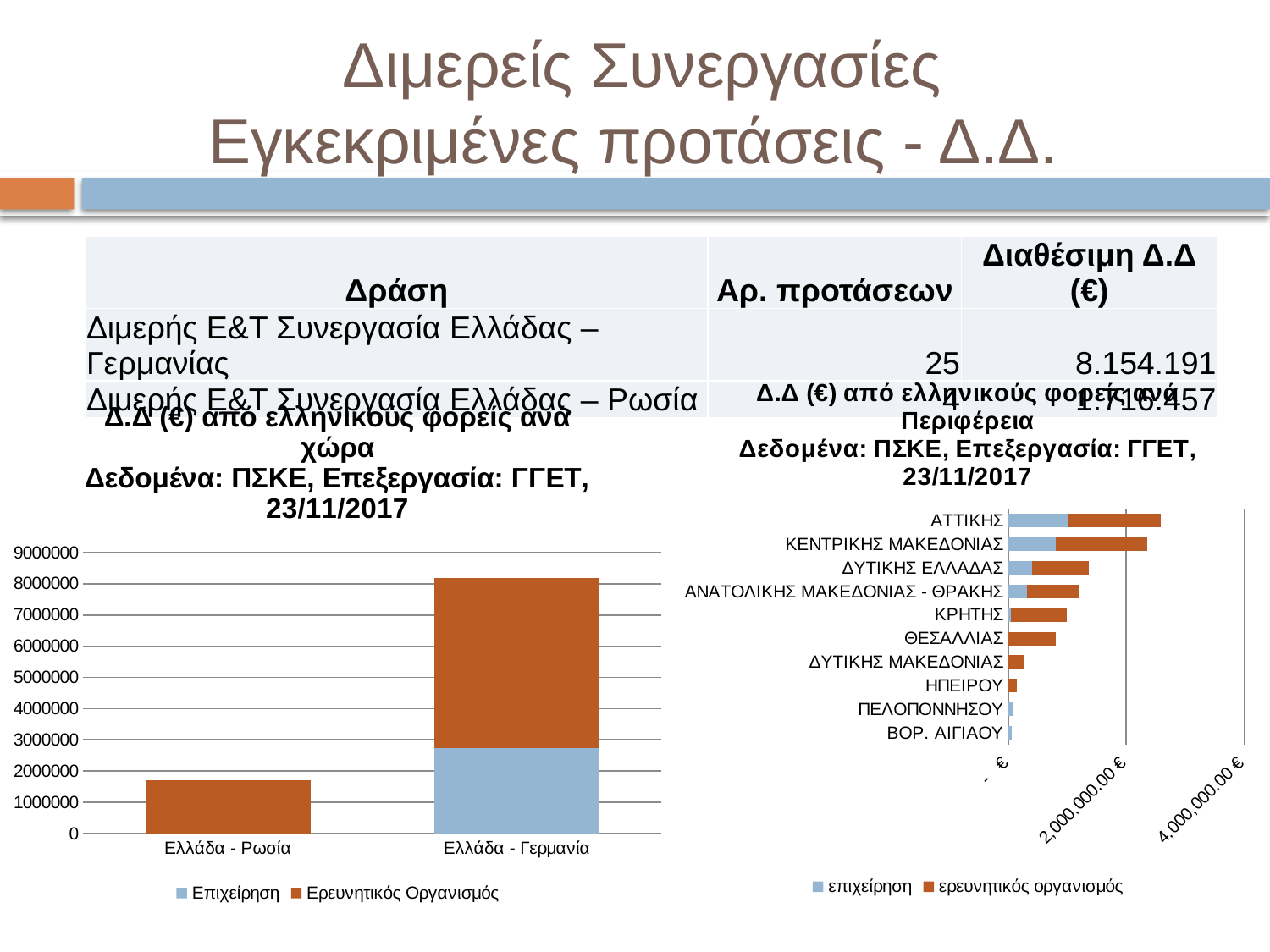

# Διμερείς Συνεργασίες Εγκεκριμένες προτάσεις - Δ.Δ.
| Δράση | Αρ. προτάσεων | Διαθέσιμη Δ.Δ (€) |
| --- | --- | --- |
| Διμερής Ε&Τ Συνεργασία Ελλάδας – Γερμανίας | 25 | 8.154.191 |
| Διμερής Ε&Τ Συνεργασία Ελλάδας – Ρωσία | 4 | 1.716.457 |

### Chart: Δ.Δ (€) από ελληνικούς φορείς ανά Περιφέρεια
Δεδομένα: ΠΣΚΕ, Επεξεργασία: ΓΓΕΤ, 23/11/2017

| Category | επιχείρηση | ερευνητικός οργανισμός |
|---|---|---|
| ΒΟΡ. ΑΙΓΙΑΟΥ | 63140.0 | 0.0 |
| ΠΕΛΟΠΟΝΝΗΣΟΥ | 76997.57 | 0.0 |
| ΗΠΕΙΡΟΥ | 0.0 | 150000.0 |
| ΔΥΤΙΚΗΣ ΜΑΚΕΔΟΝΙΑΣ | 0.0 | 268750.0 |
| ΘΕΣΑΛΛΙΑΣ | 0.0 | 797459.91 |
| ΚΡΗΤΗΣ | 39600.0 | 953272.5 |
| ΑΝΑΤΟΛΙΚΗΣ ΜΑΚΕΔΟΝΙΑΣ - ΘΡΑΚΗΣ | 317560.0 | 891468.74 |
| ΔΥΤΙΚΗΣ ΕΛΛΑΔΑΣ | 400000.0 | 968661.85 |
| ΚΕΝΤΡΙΚΗΣ ΜΑΚΕΔΟΝΙΑΣ | 798014.2 | 1555390.0 |
| ΑΤΤΙΚΗΣ | 1021690.0 | 1568643.75 |

### Chart: Δ.Δ (€) από ελληνικούς φορείς ανά χώρα
Δεδομένα: ΠΣΚΕ, Επεξεργασία: ΓΓΕΤ, 23/11/2017

| Category |  |  |
|---|---|---|
| Ελλάδα - Ρωσία | 0.0 | 1716457.5 |
| Ελλάδα - Γερμανία | 2737126.77 | 5437189.25 |